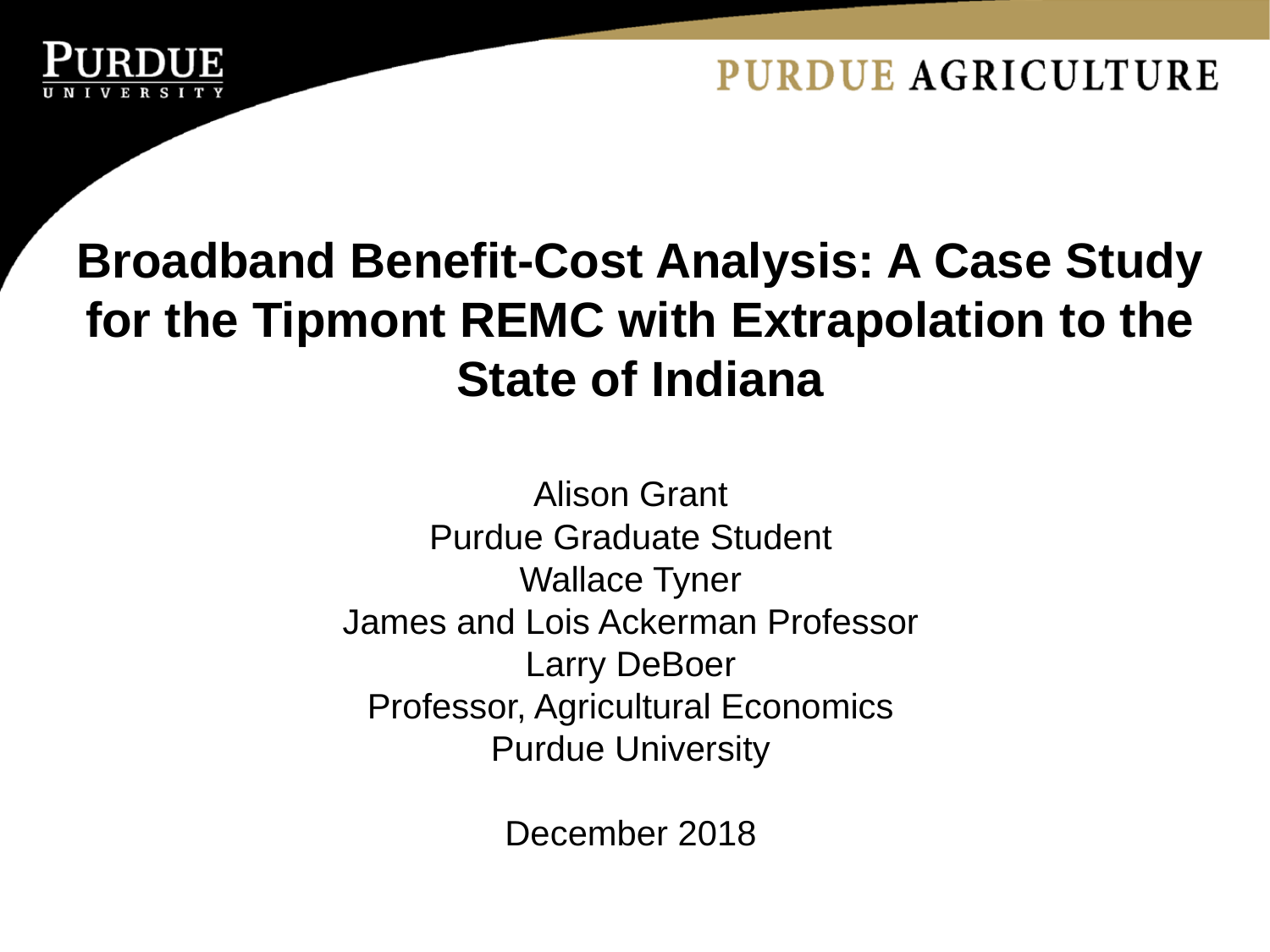

Broadband Benefit-Cost Analysis: A Case Study for the Tipmont REMC with Extrapolation to the State of Indiana
Alison Grant
Purdue Graduate Student
Wallace Tyner
James and Lois Ackerman Professor
Larry DeBoer
Professor, Agricultural Economics
Purdue University

December 2018